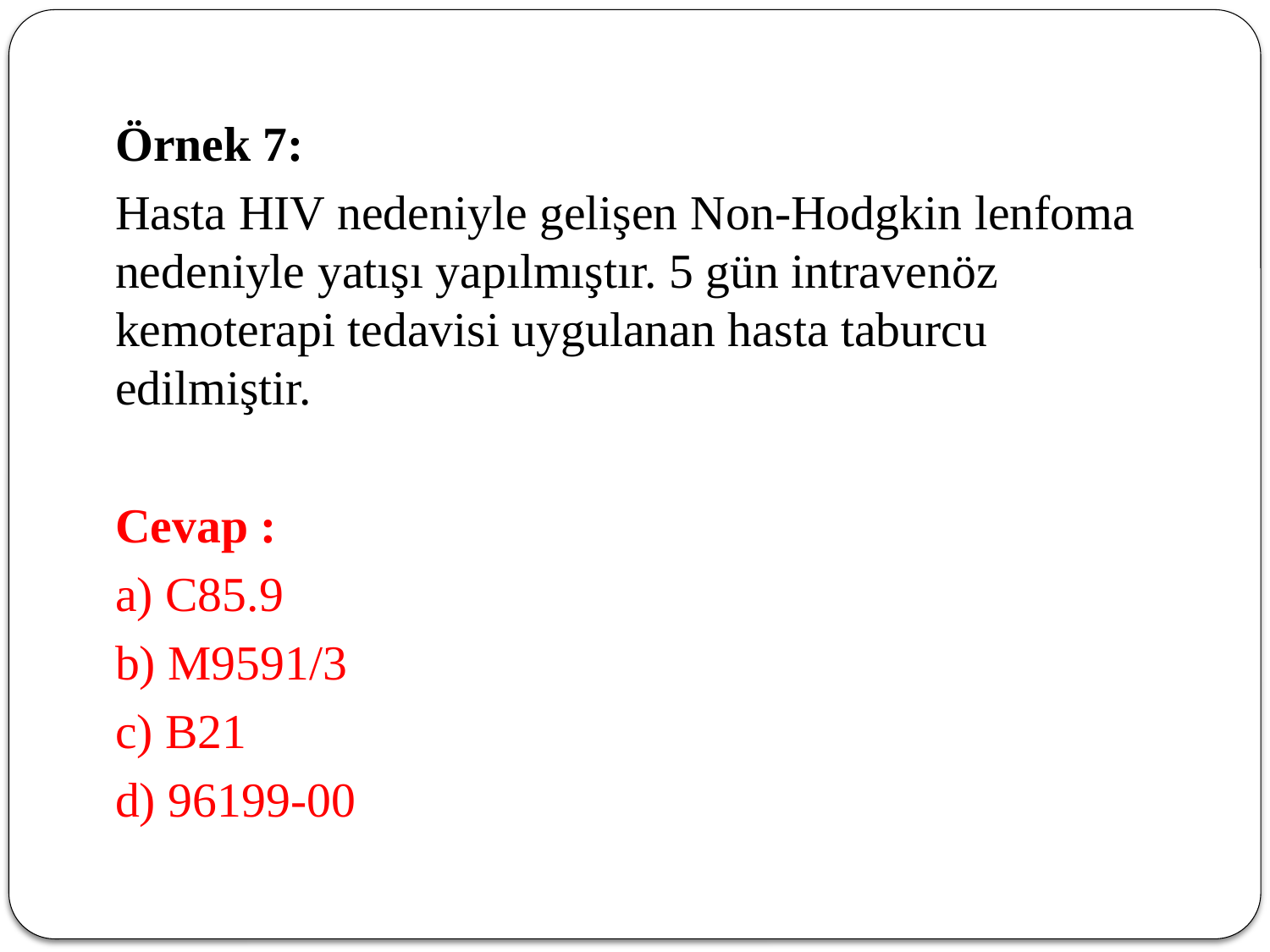

Örnek 7:
	Hasta HIV nedeniyle gelişen Non-Hodgkin lenfoma nedeniyle yatışı yapılmıştır. 5 gün intravenöz kemoterapi tedavisi uygulanan hasta taburcu edilmiştir.

	Cevap :
	a) C85.9
	b) M9591/3
	c) B21
	d) 96199-00